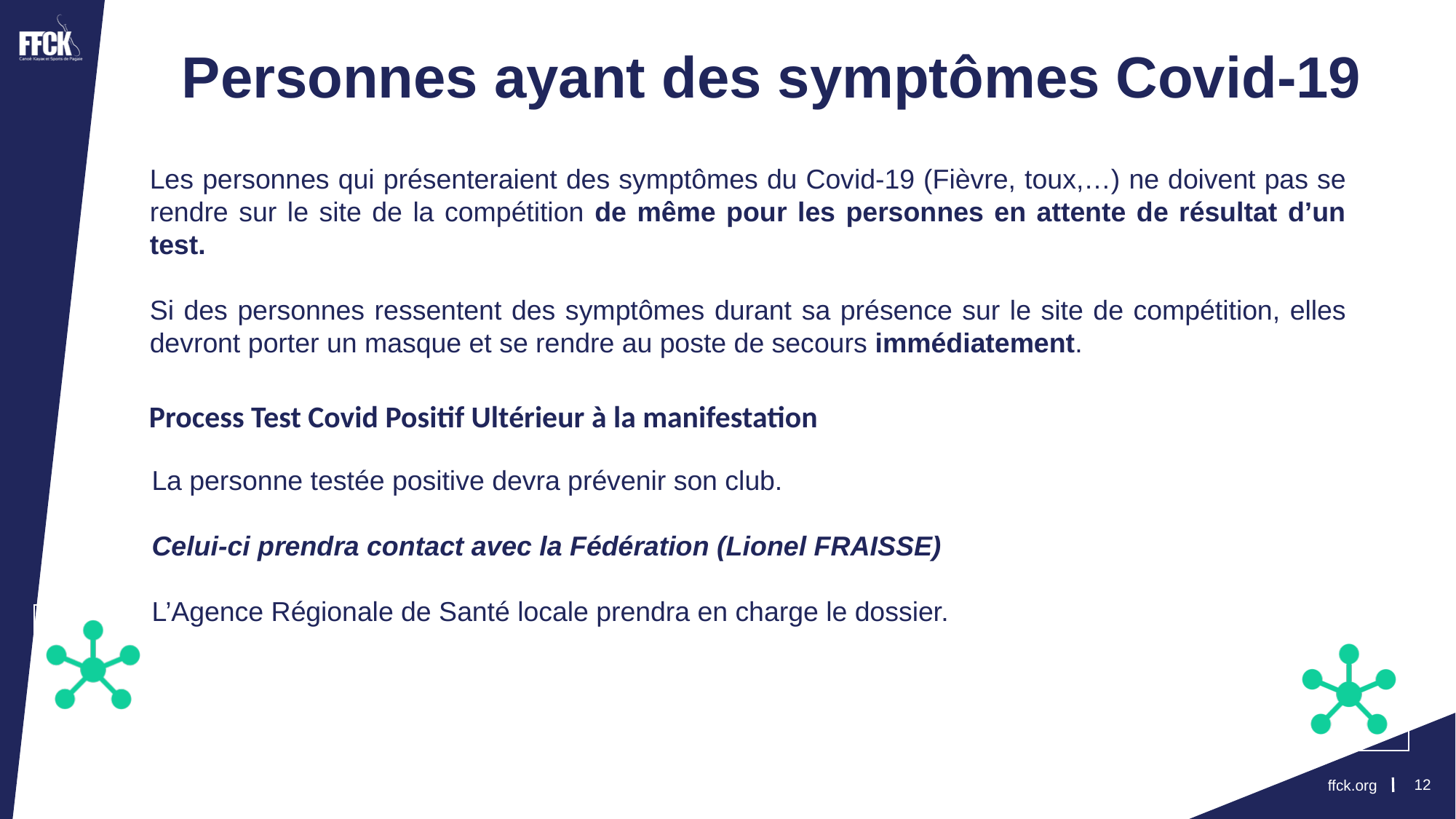

Personnes ayant des symptômes Covid-19
Les personnes qui présenteraient des symptômes du Covid-19 (Fièvre, toux,…) ne doivent pas se rendre sur le site de la compétition de même pour les personnes en attente de résultat d’un test.

Si des personnes ressentent des symptômes durant sa présence sur le site de compétition, elles devront porter un masque et se rendre au poste de secours immédiatement.

Process Test Covid Positif Ultérieur à la manifestation
La personne testée positive devra prévenir son club.

Celui-ci prendra contact avec la Fédération (Lionel FRAISSE)

L’Agence Régionale de Santé locale prendra en charge le dossier.